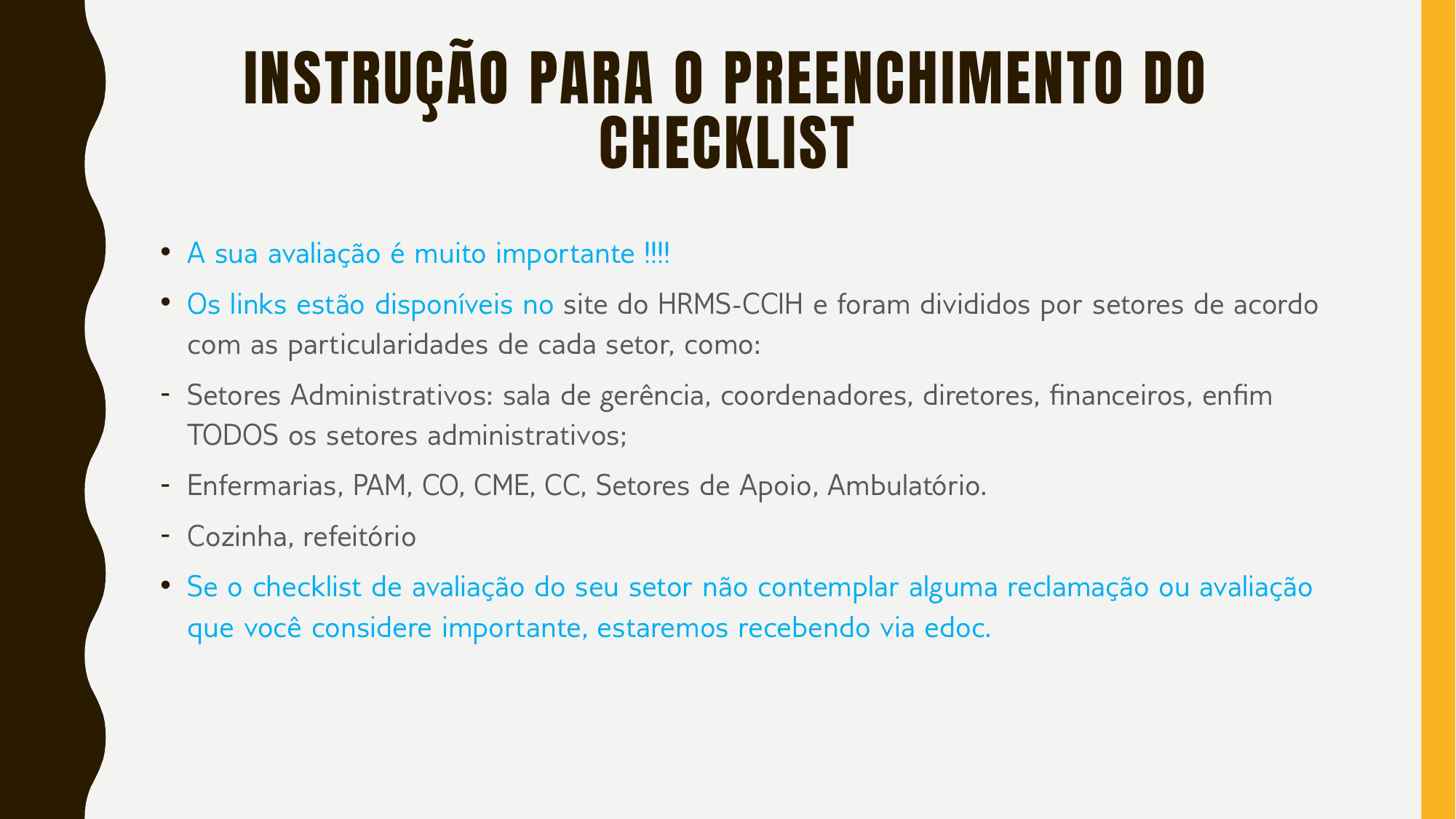

# Instrução para o preenchimento do checklist
A sua avaliação é muito importante !!!!
Os links estão disponíveis no site do HRMS-CCIH e foram divididos por setores de acordo com as particularidades de cada setor, como:
Setores Administrativos: sala de gerência, coordenadores, diretores, financeiros, enfim TODOS os setores administrativos;
Enfermarias, PAM, CO, CME, CC, Setores de Apoio, Ambulatório.
Cozinha, refeitório
Se o checklist de avaliação do seu setor não contemplar alguma reclamação ou avaliação que você considere importante, estaremos recebendo via edoc.